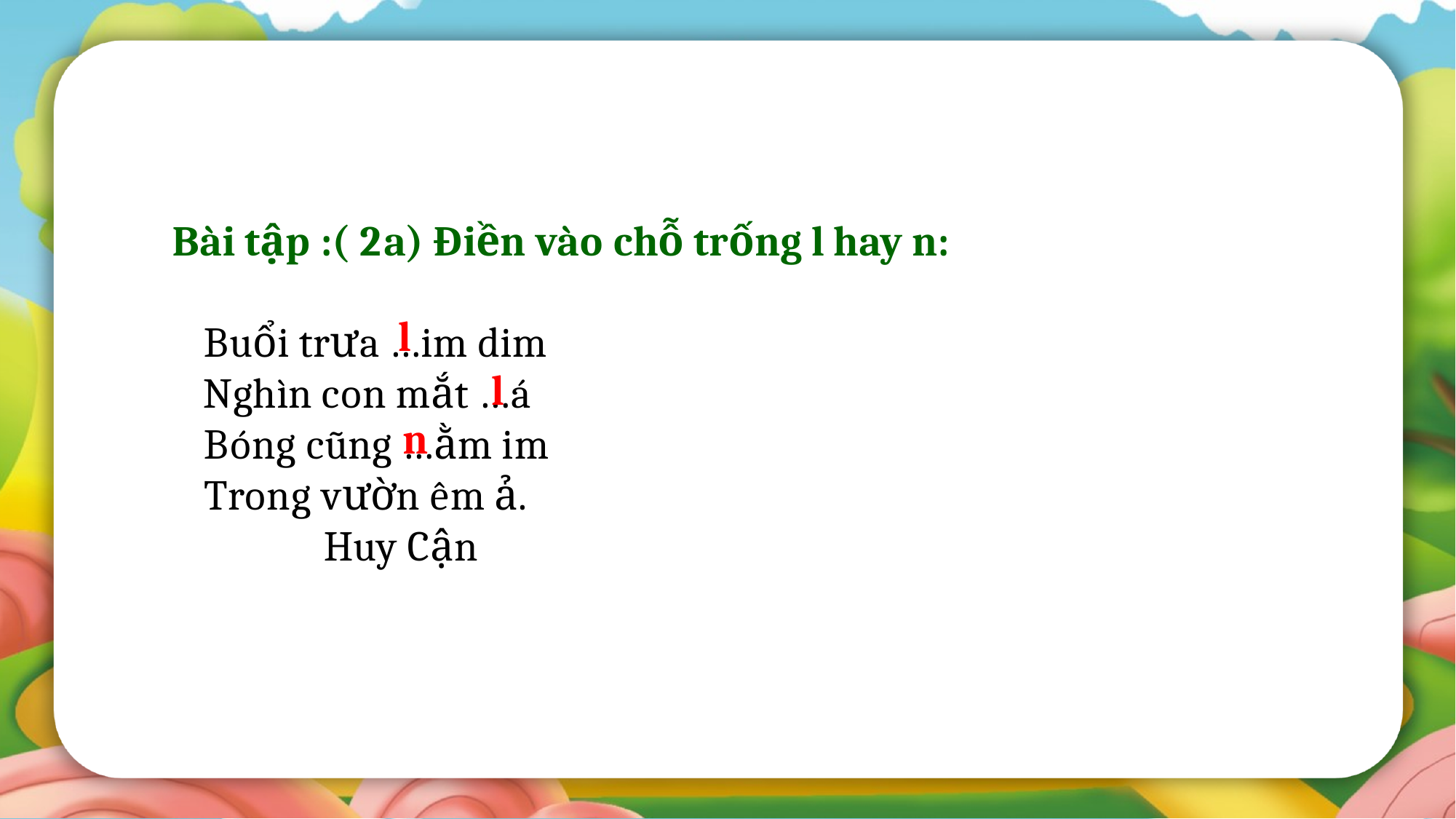

Bài tập :( 2a) Điền vào chỗ trống l hay n:
l
Buổi trưa …im dim
Nghìn con mắt …á
Bóng cũng …ằm im
Trong vườn êm ả.
             Huy Cận
l
n